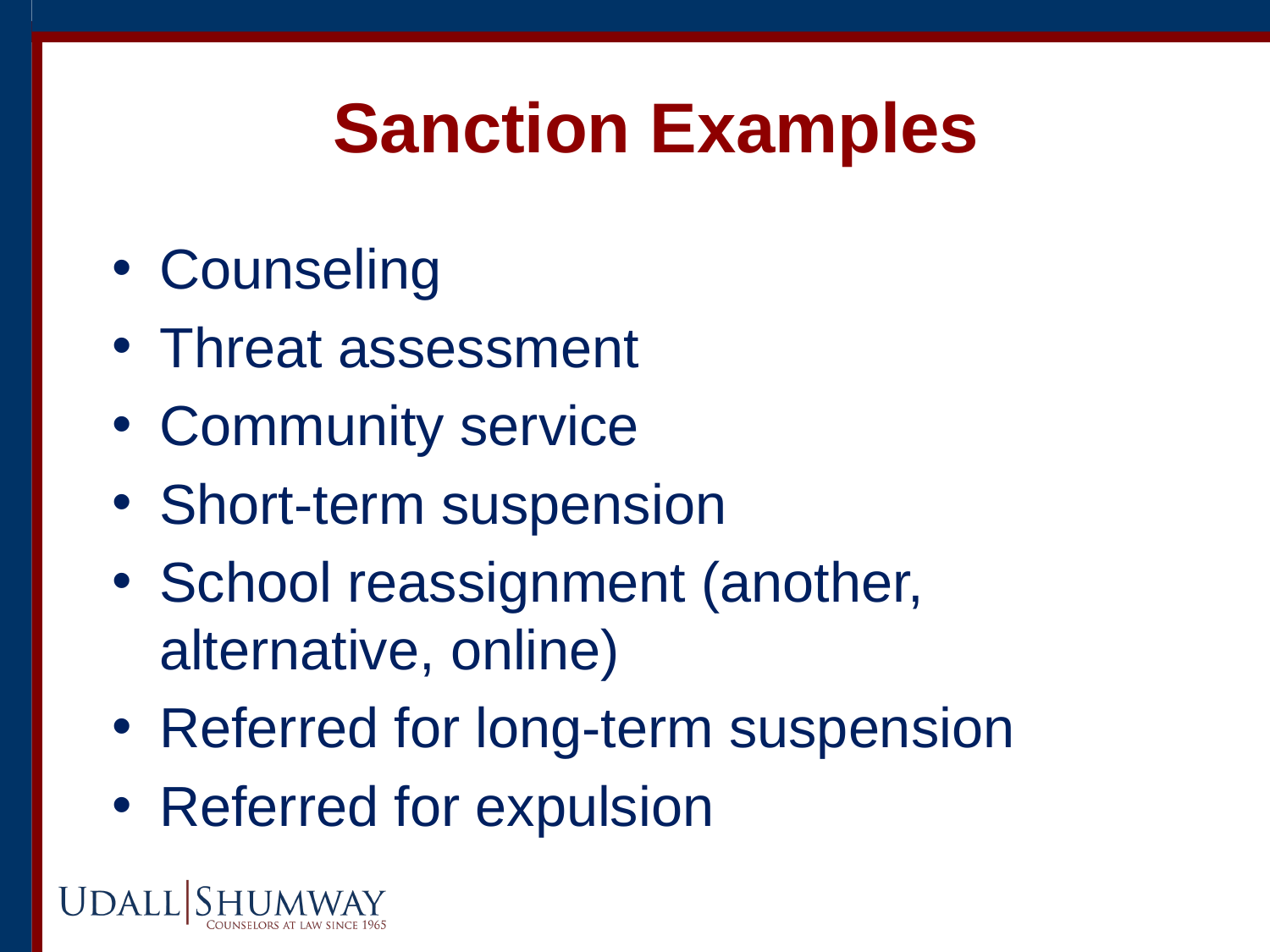

# Sanction Examples
Counseling
Threat assessment
Community service
Short-term suspension
School reassignment (another, alternative, online)
Referred for long-term suspension
Referred for expulsion